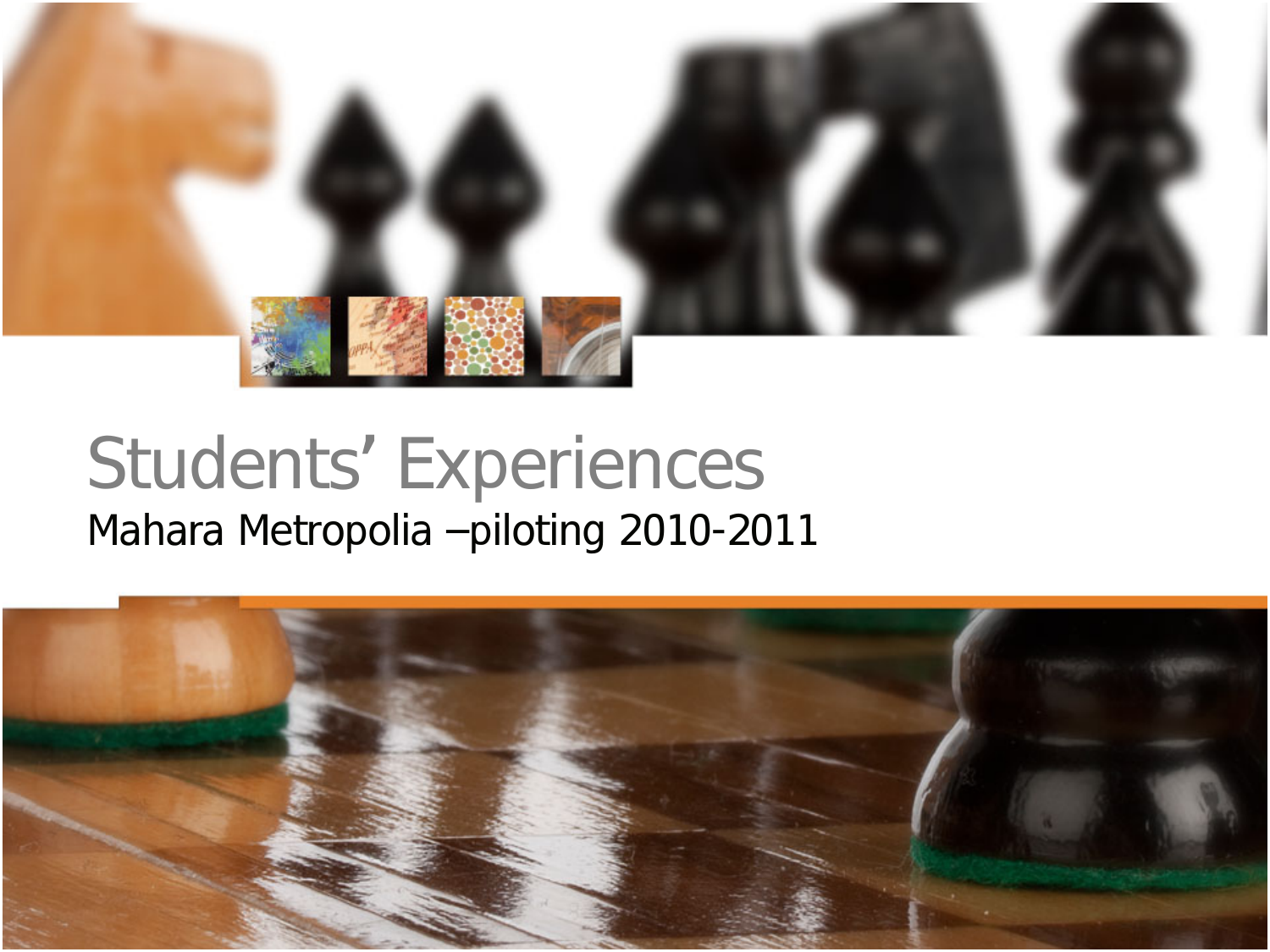

# Students’ Experiences Mahara Metropolia –piloting 2010-2011